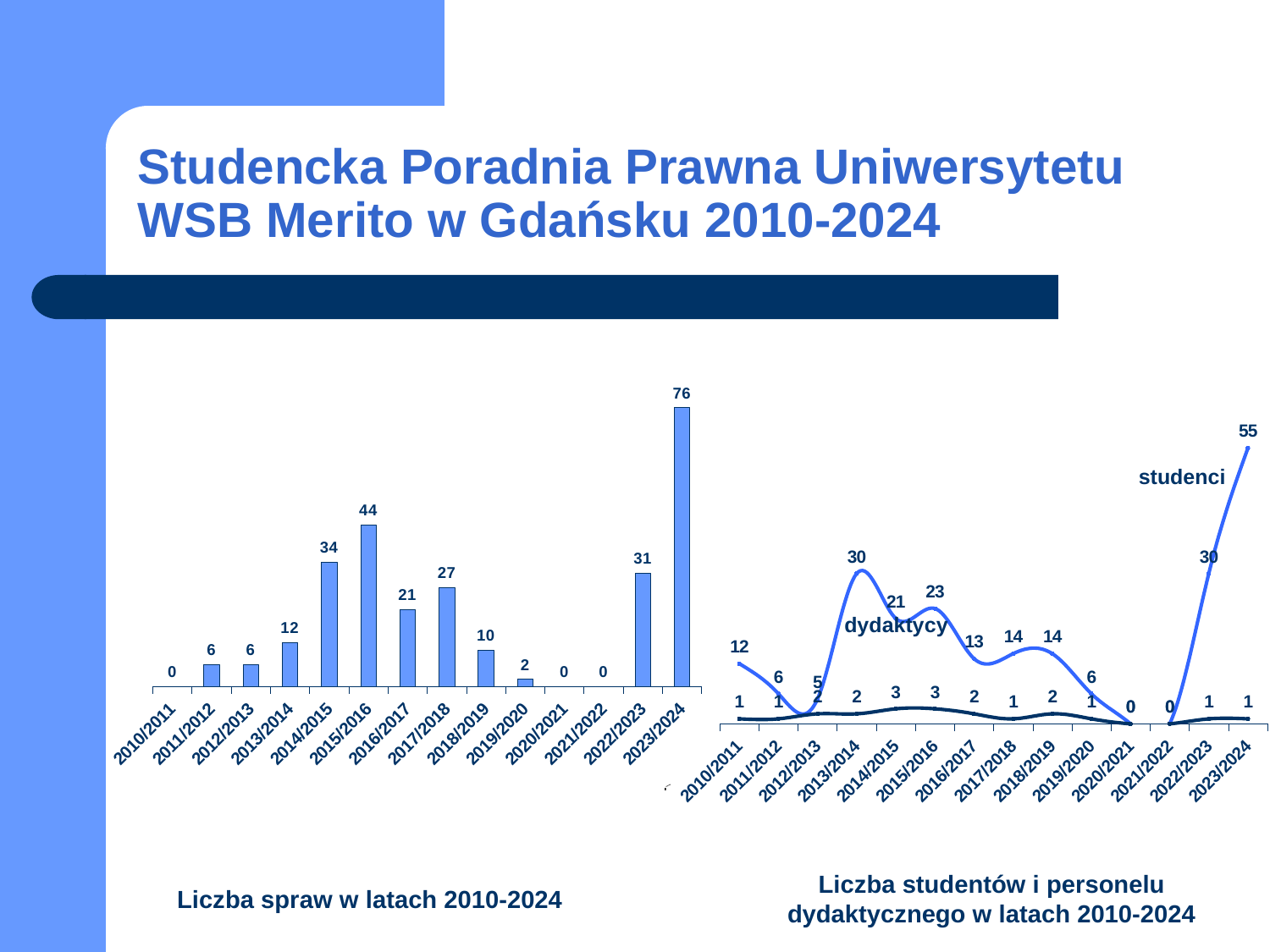

# Studencka Poradnia Prawna Uniwersytetu WSB Merito w Gdańsku 2010-2024

### Chart

| Category | liczba spraw |
|---|---|
| 2010/2011 | 0.0 |
| 2011/2012 | 6.0 |
| 2012/2013 | 6.0 |
| 2013/2014 | 12.0 |
| 2014/2015 | 34.0 |
| 2015/2016 | 44.0 |
| 2016/2017 | 21.0 |
| 2017/2018 | 27.0 |
| 2018/2019 | 10.0 |
| 2019/2020 | 2.0 |
| 2020/2021 | 0.0 |
| 2021/2022 | 0.0 |
| 2022/2023 | 31.0 |
| 2023/2024 | 76.0 |

### Chart

| Category | studenci | opiekunowie |
|---|---|---|
| 2010/2011 | 12.0 | 1.0 |
| 2011/2012 | 6.0 | 1.0 |
| 2012/2013 | 5.0 | 2.0 |
| 2013/2014 | 30.0 | 2.0 |
| 2014/2015 | 21.0 | 3.0 |
| 2015/2016 | 23.0 | 3.0 |
| 2016/2017 | 13.0 | 2.0 |
| 2017/2018 | 14.0 | 1.0 |
| 2018/2019 | 14.0 | 2.0 |
| 2019/2020 | 6.0 | 1.0 |
| 2020/2021 | 0.0 | 0.0 |
| 2021/2022 | 0.0 | 0.0 |
| 2022/2023 | 30.0 | 1.0 |
| 2023/2024 | 55.0 | 1.0 |
studenci
dydaktycy

[unsupported chart]

Liczba studentów i personelu dydaktycznego w latach 2010-2024

Liczba spraw w latach 2010-2024